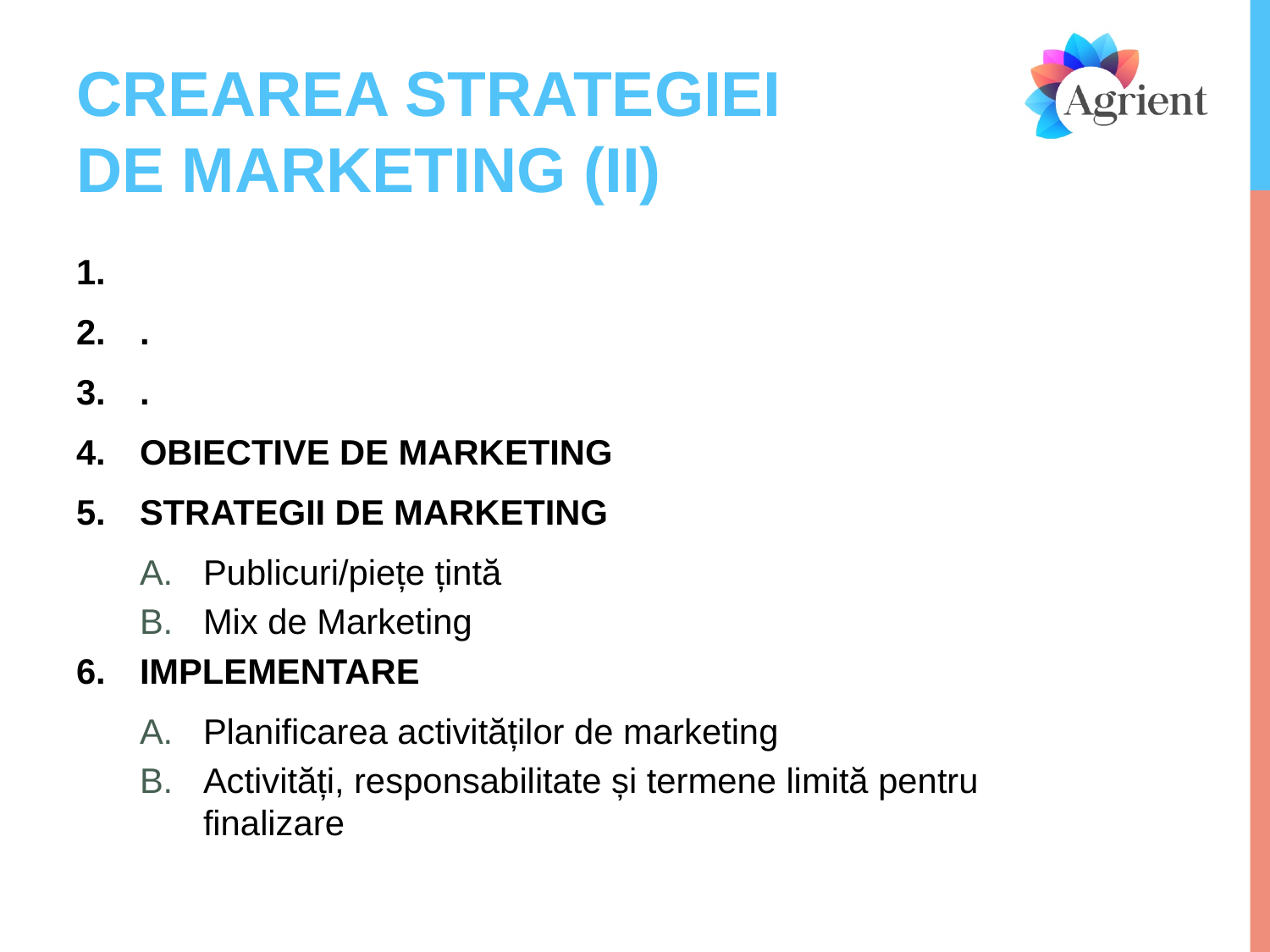

# CREAREA STRATEGIEI DE MARKETING (II)

.
.
OBIECTIVE DE MARKETING
STRATEGII DE MARKETING
Publicuri/piețe țintă
Mix de Marketing
IMPLEMENTARE
Planificarea activităților de marketing
Activități, responsabilitate și termene limită pentru finalizare